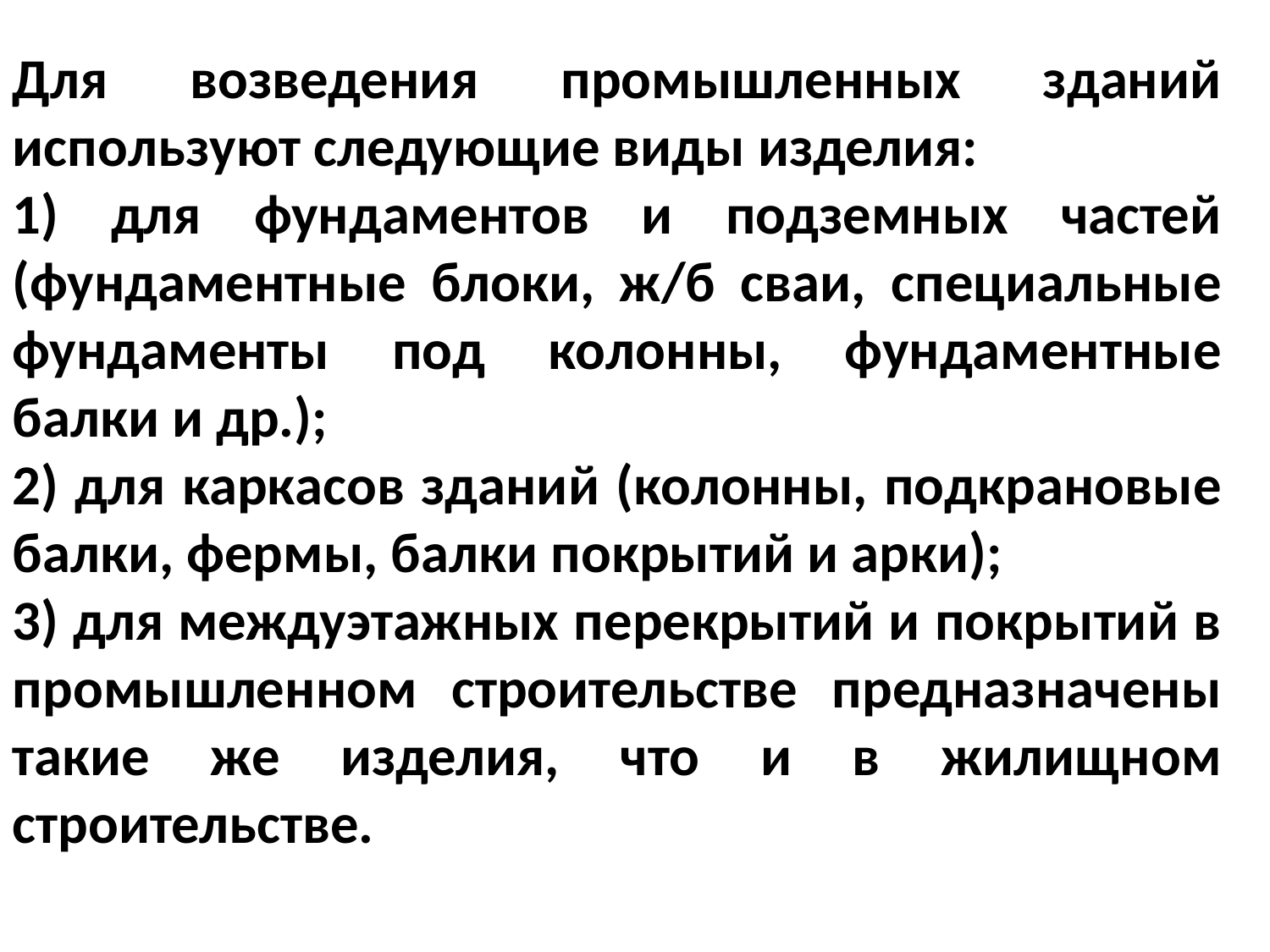

Для возведения промышленных зданий используют следующие виды изделия:
1) для фундаментов и подземных частей (фундаментные блоки, ж/б сваи, специальные фундаменты под колонны, фундаментные балки и др.);
2) для каркасов зданий (колонны, подкрановые балки, фермы, балки покрытий и арки);
3) для междуэтажных перекрытий и покрытий в промышленном строительстве предназначены такие же изделия, что и в жилищном строительстве.